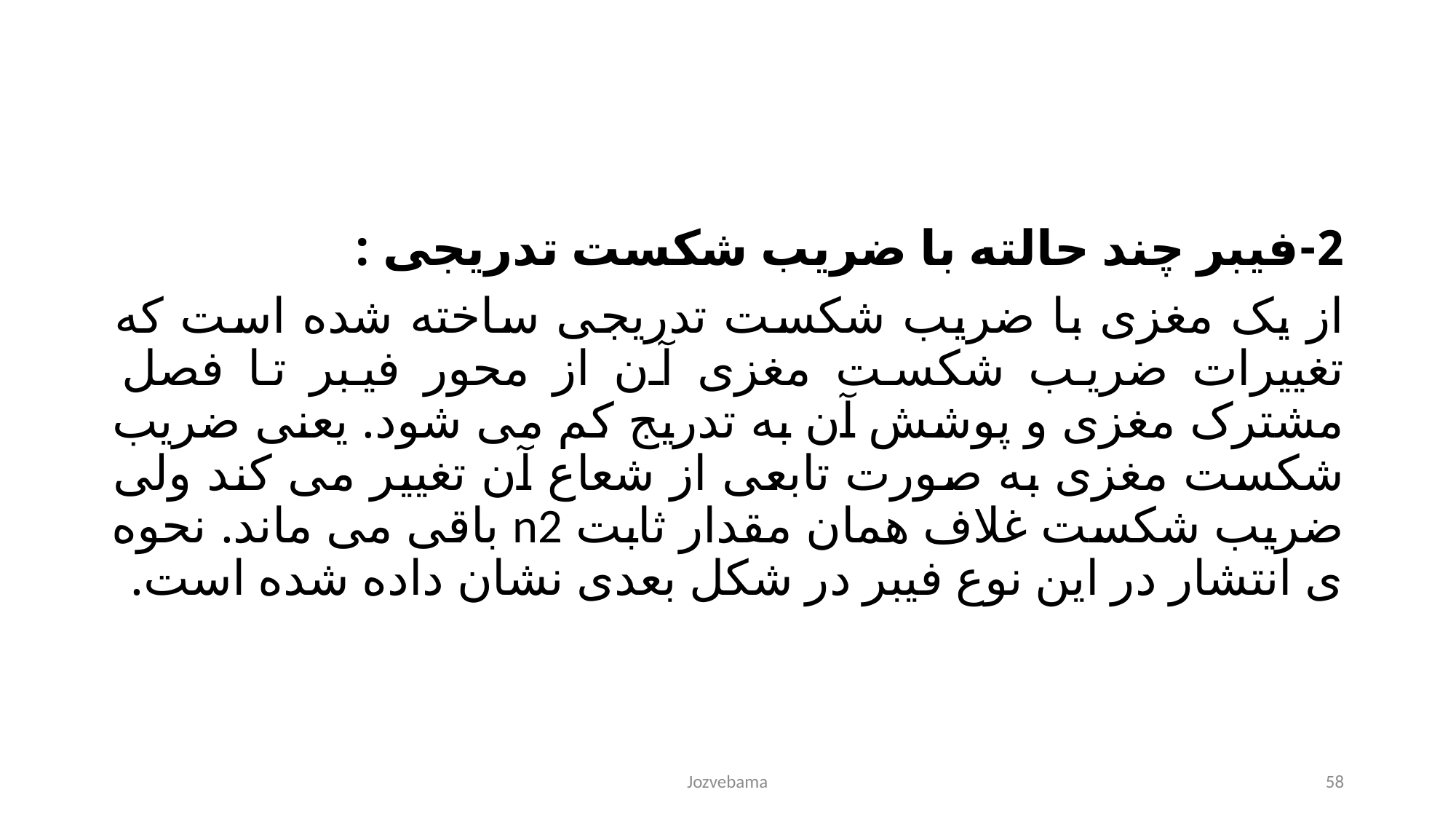

2-فیبر چند حالته با ضریب شکست تدریجی :
از یک مغزی با ضریب شکست تدریجی ساخته شده است که تغییرات ضریب شکست مغزی آن از محور فیبر تا فصل مشترک مغزی و پوشش آن به تدریج کم می شود. یعنی ضریب شکست مغزی به صورت تابعی از شعاع آن تغییر می کند ولی ضریب شکست غلاف همان مقدار ثابت ­­n2 باقی می ماند. نحوه ی انتشار در این نوع فیبر در شکل بعدی نشان داده شده است.

Jozvebama
58